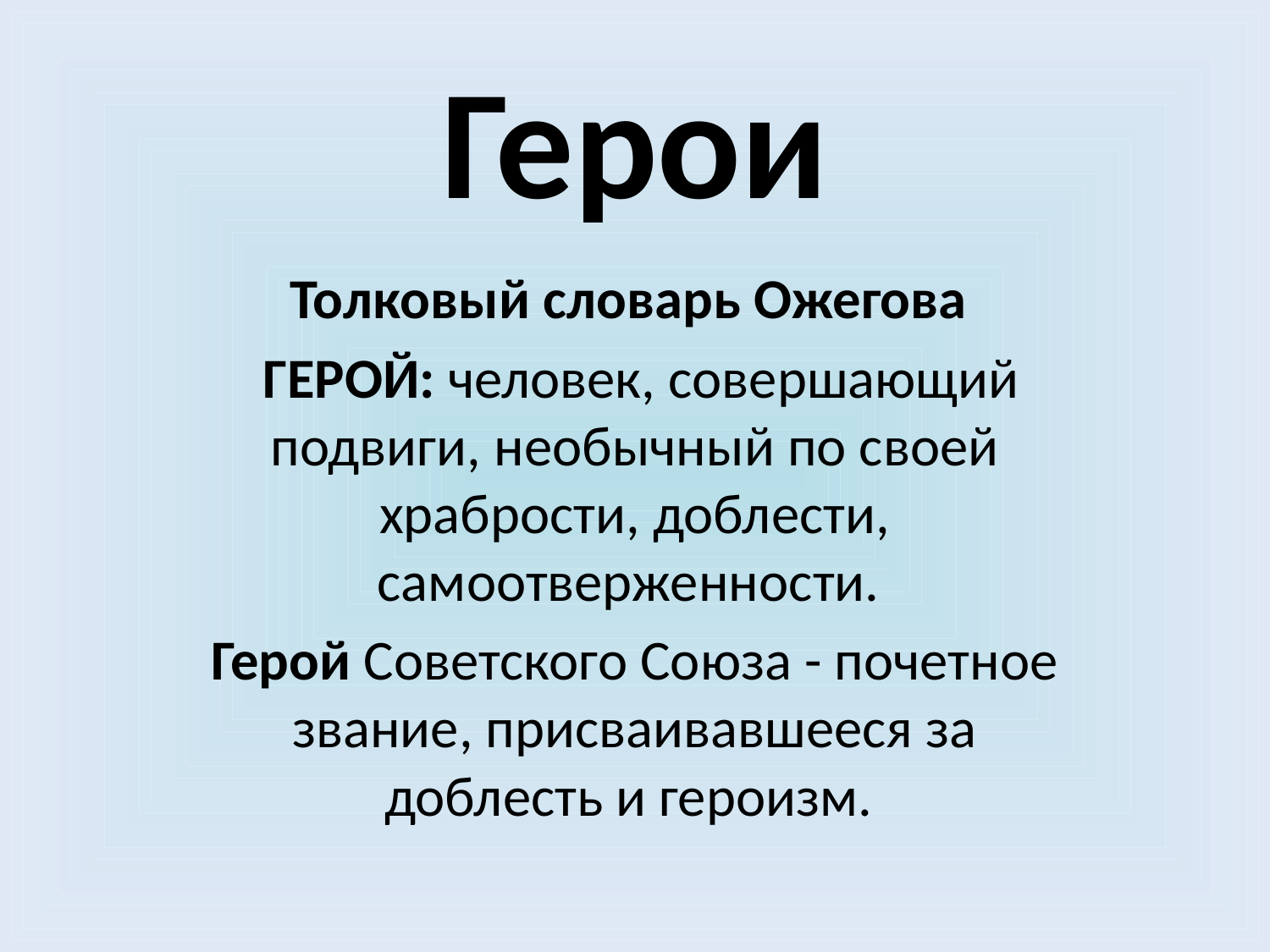

# Герои
Толковый словарь Ожегова
 ГЕРОЙ: человек, совершающий подвиги, необычный по своей храбрости, доблести, самоотверженности.
Герой Советского Союза - почетное звание, присваивавшееся за доблесть и героизм.